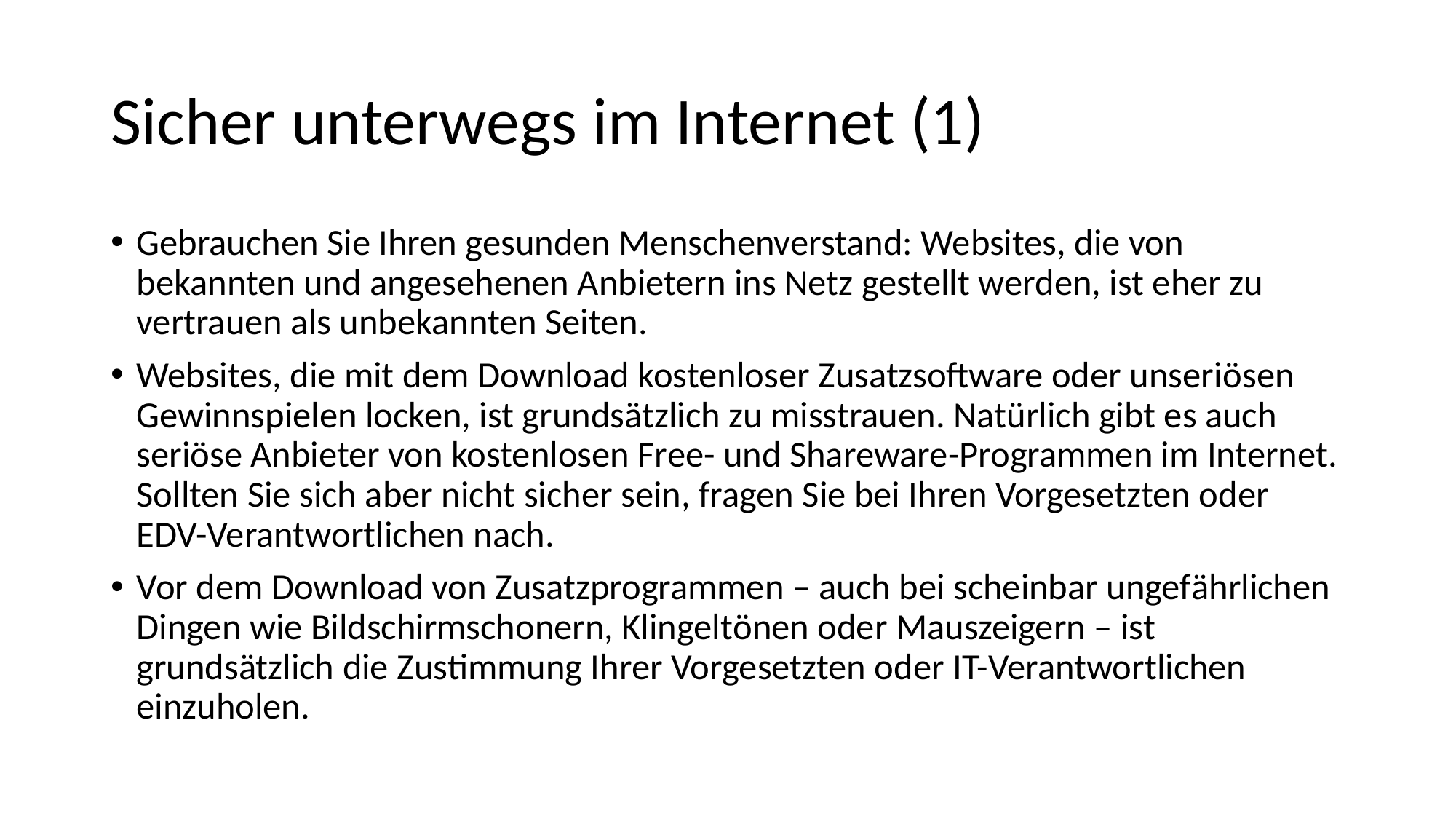

# Sicher unterwegs im Internet (1)
Gebrauchen Sie Ihren gesunden Menschenverstand: Websites, die von bekannten und angesehenen Anbietern ins Netz gestellt werden, ist eher zu vertrauen als unbekannten Seiten.
Websites, die mit dem Download kostenloser Zusatzsoftware oder unseriösen Gewinnspielen locken, ist grundsätzlich zu misstrauen. Natürlich gibt es auch seriöse Anbieter von kostenlosen Free- und Shareware-Programmen im Internet. Sollten Sie sich aber nicht sicher sein, fragen Sie bei Ihren Vorgesetzten oder EDV-Verantwortlichen nach.
Vor dem Download von Zusatzprogrammen – auch bei scheinbar ungefährlichen Dingen wie Bildschirmschonern, Klingeltönen oder Mauszeigern – ist grundsätzlich die Zustimmung Ihrer Vorgesetzten oder IT-Verantwortlichen einzuholen.